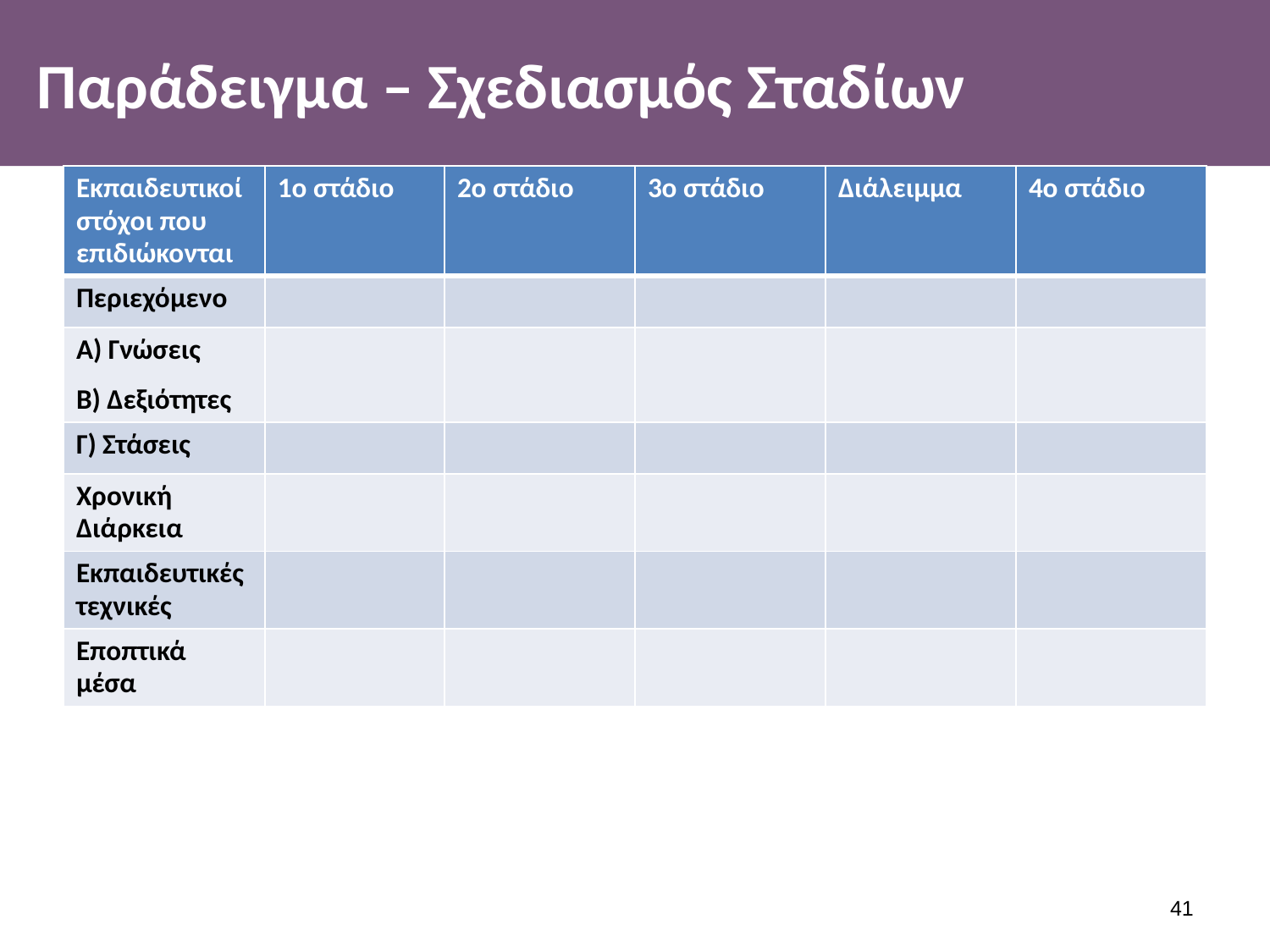

# Παράδειγμα – Σχεδιασμός Σταδίων
| Εκπαιδευτικοί στόχοι που επιδιώκονται | 1ο στάδιο | 2ο στάδιο | 3ο στάδιο | Διάλειμμα | 4ο στάδιο |
| --- | --- | --- | --- | --- | --- |
| Περιεχόμενο |  |  |  |  |  |
| Α) Γνώσεις Β) Δεξιότητες |  |  |  |  |  |
| Γ) Στάσεις |  |  |  |  |  |
| Χρονική Διάρκεια |  |  |  |  |  |
| Εκπαιδευτικές τεχνικές |  |  |  |  |  |
| Εποπτικά μέσα |  |  |  |  |  |
41